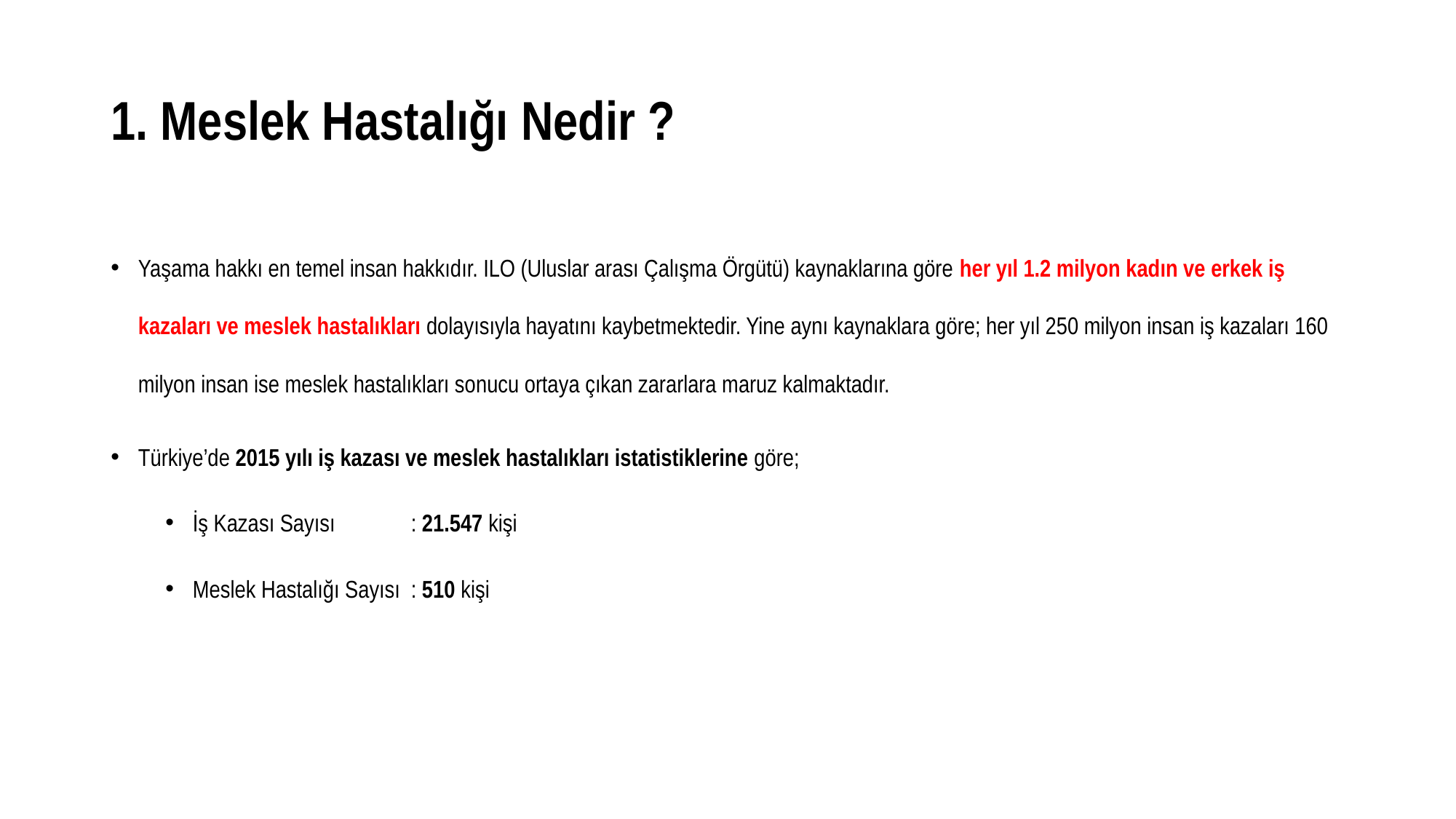

# 1. Meslek Hastalığı Nedir ?
Yaşama hakkı en temel insan hakkıdır. ILO (Uluslar arası Çalışma Örgütü) kaynaklarına göre her yıl 1.2 milyon kadın ve erkek iş kazaları ve meslek hastalıkları dolayısıyla hayatını kaybetmektedir. Yine aynı kaynaklara göre; her yıl 250 milyon insan iş kazaları 160 milyon insan ise meslek hastalıkları sonucu ortaya çıkan zararlara maruz kalmaktadır.
Türkiye’de 2015 yılı iş kazası ve meslek hastalıkları istatistiklerine göre;
İş Kazası Sayısı	: 21.547 kişi
Meslek Hastalığı Sayısı	: 510 kişi